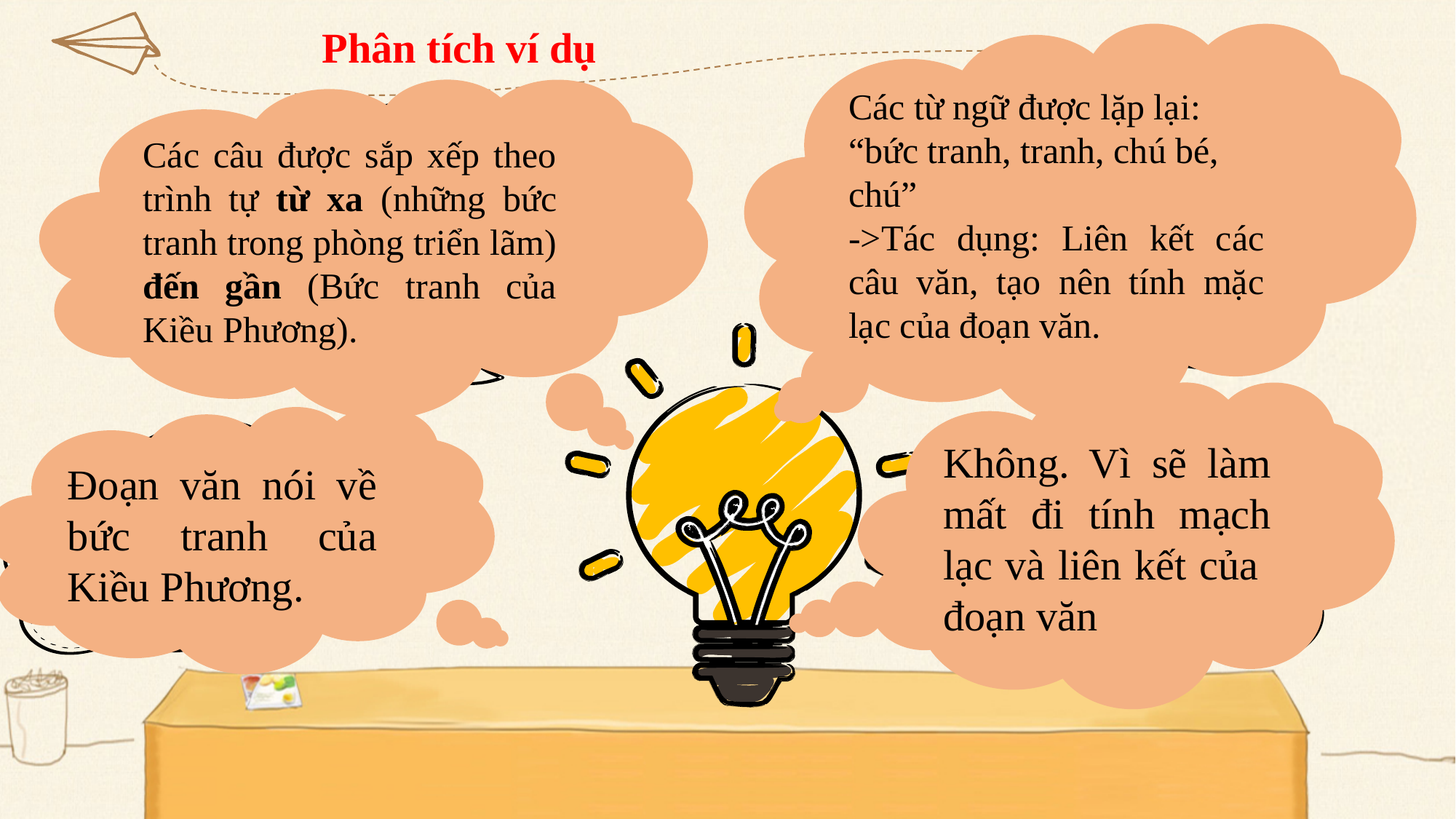

Phân tích ví dụ

Các từ ngữ được lặp lại: “bức tranh, tranh, chú bé, chú”
->Tác dụng: Liên kết các câu văn, tạo nên tính mặc lạc của đoạn văn.

Các câu được sắp xếp theo trình tự từ xa (những bức tranh trong phòng triển lãm) đến gần (Bức tranh của Kiều Phương).

Từ ngữ nào được lặp lại trong câu? Việc lặp lại đó có tác dụng gì?
。

Các câu trong đoạn văn được sắp xếp theo trình tự gì?

Không. Vì sẽ làm mất đi tính mạch lạc và liên kết của  đoạn văn
Đoạn văn nói về bức tranh của Kiều Phương.

Nếu đảo trật tự các câu thì có được không? Vì sao?

Đoạn văn viết về nội dung gì?